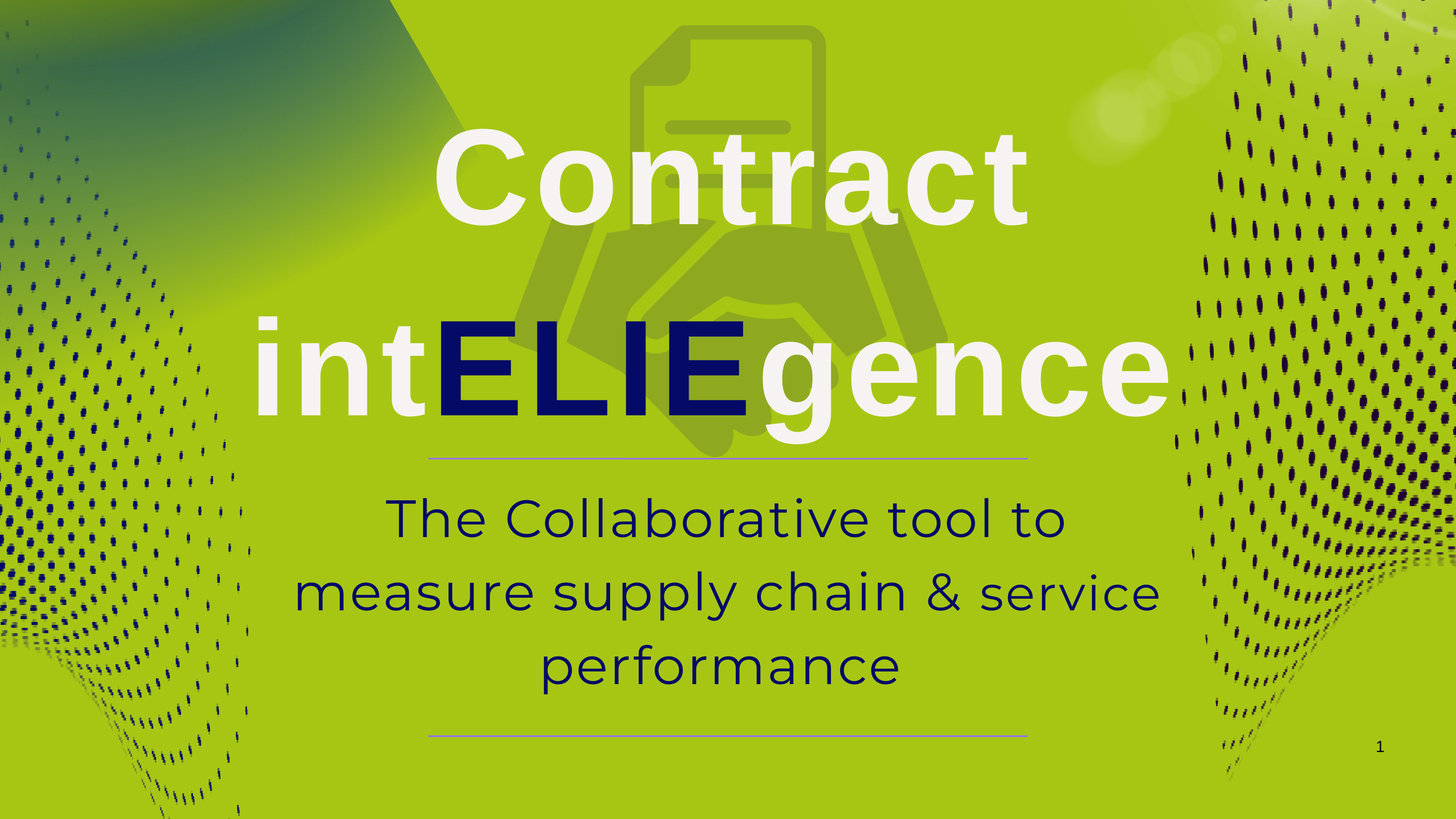

Contract intELIEgence

The Collaborative tool to measure supply chain & service performance
1